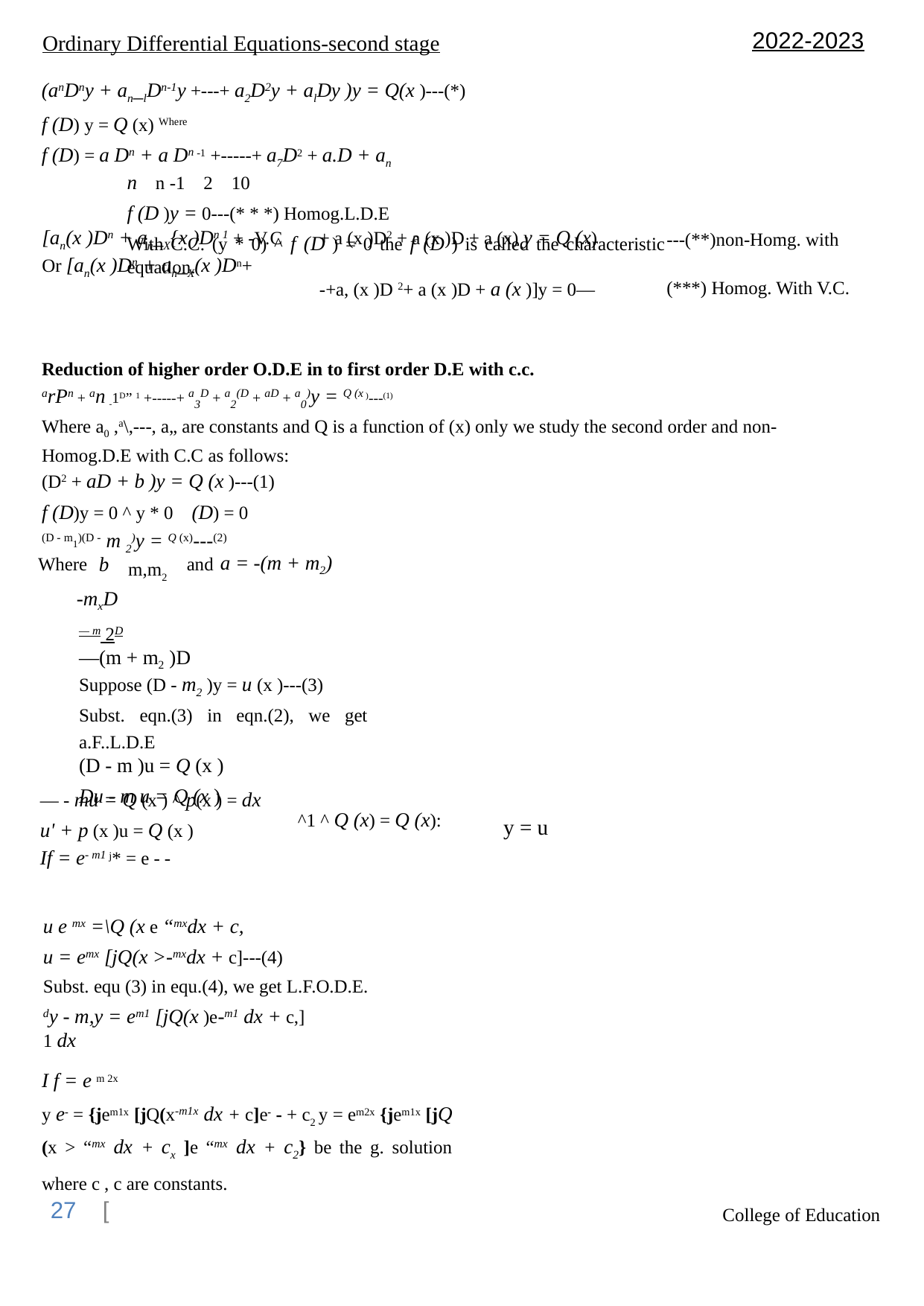

2022-2023
Ordinary Differential Equations-second stage
(anDny + an_lDn-1y +---+ a2D2y + alDy )y = Q(x )---(*)
f (D) y = Q (x) Where
f (D) = a Dn + a Dn -1 +-----+ a7D2 + a.D + an
n    n -1    2    10
f (D )y = 0---(* * *) Homog.L.D.E
With C.C. (y * 0) ^ f (D ) = 0 the f (D ) is called the characteristic equation.
[an(x )Dn + an_X{x )Dn 1 + -V.C
Or [an(x )Dn + an_X(x )Dn+
+ a (x )D2 + a (x )D + a (x) y = Q (x)
---(**)non-Homg. with
(***) Homog. With V.C.
-+a, (x )d 2+ a (x )d + a (x )]y = 0—
Reduction of higher order O.D.E in to first order D.E with c.c.
arPn + an -1D” 1 +-----+ a3D + a2(D + aD + a0)y = Q (x )---(1)
Where a0 ,a\,---, a„ are constants and Q is a function of (x) only we study the second order and non-
Homog.D.E with C.C as follows:
(D2 + aD + b )y = Q (x )---(1)
f (D)y = 0 ^ y * 0    (D) = 0
(D - m1)(D - m 2)y = Q (x)---(2)
a = -(m + m2)
b
Where
and
m,m2
-mxD
— m 2D
—(m + m2 )D
Suppose (D - m2 )y = u (x )---(3)
Subst. eqn.(3) in eqn.(2), we get a.F..L.D.E
(D - m )u = Q (x )
Du - m u = Q (x )
— - mu = Q (x ) ^ p(x ) = dx
u' + p (x )u = Q (x )
If = e- m1 j* = e - -
^1 ^ Q (x) = Q (x):
y = u
u e mx =\Q (x e “mxdx + c,
u = emx [jQ(x >-mxdx + c]---(4)
Subst. equ (3) in equ.(4), we get L.F.O.D.E.
dy - m,y = em1 [jQ(x )e-m1 dx + c,]
1 dx
I f = e m 2x
y e- = {jem1x [jQ(x-m1x dx + c]e- - + c2 y = em2x {jem1x [jQ (x > “mx dx + cx ]e “mx dx + c2} be the g. solution where c , c are constants.
27    [
College of Education